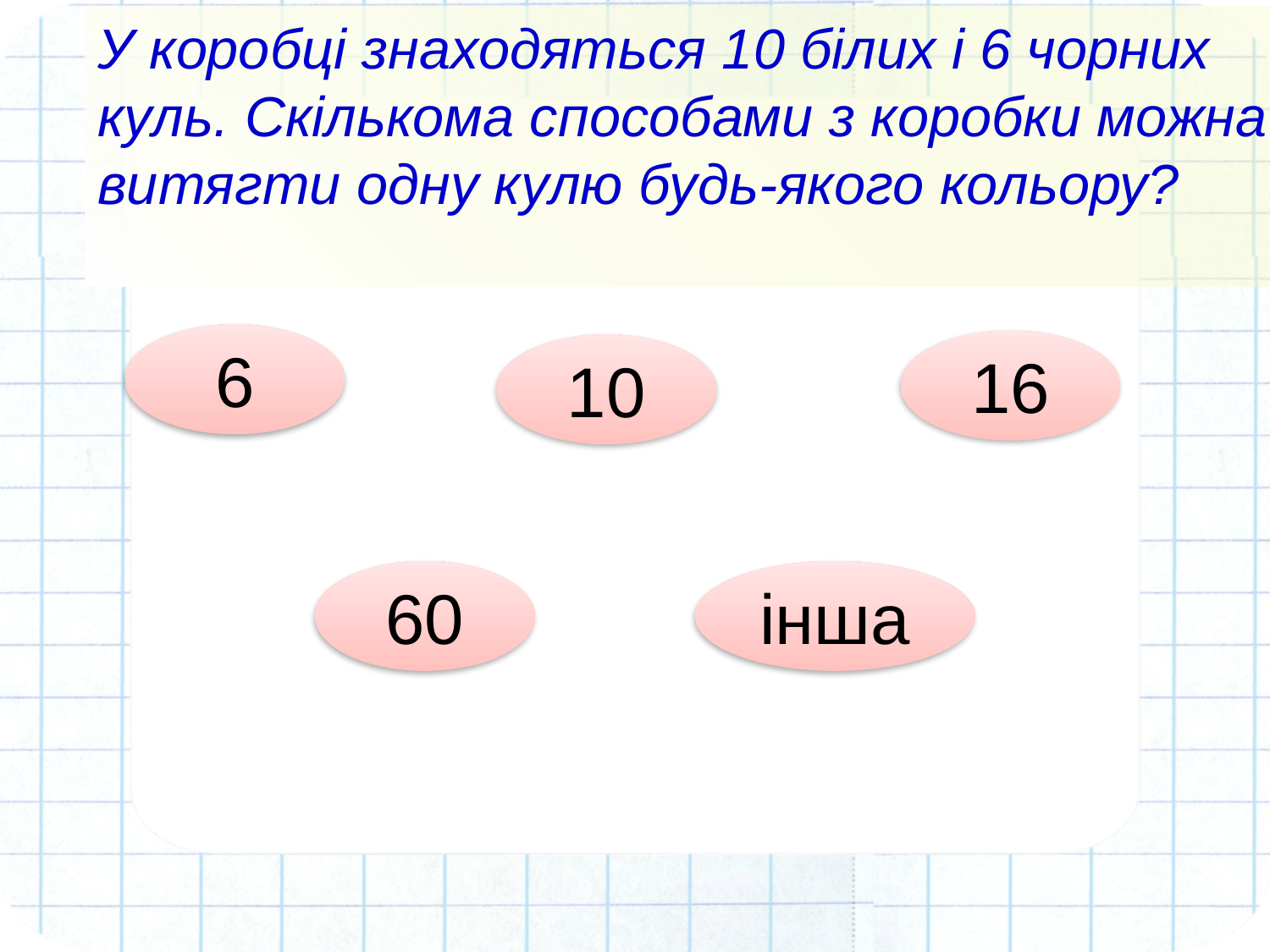

У коробці знаходяться 10 білих і 6 чорних куль. Скількома способами з коробки можна витягти одну кулю будь-якого кольору?
6
16
10
60
інша